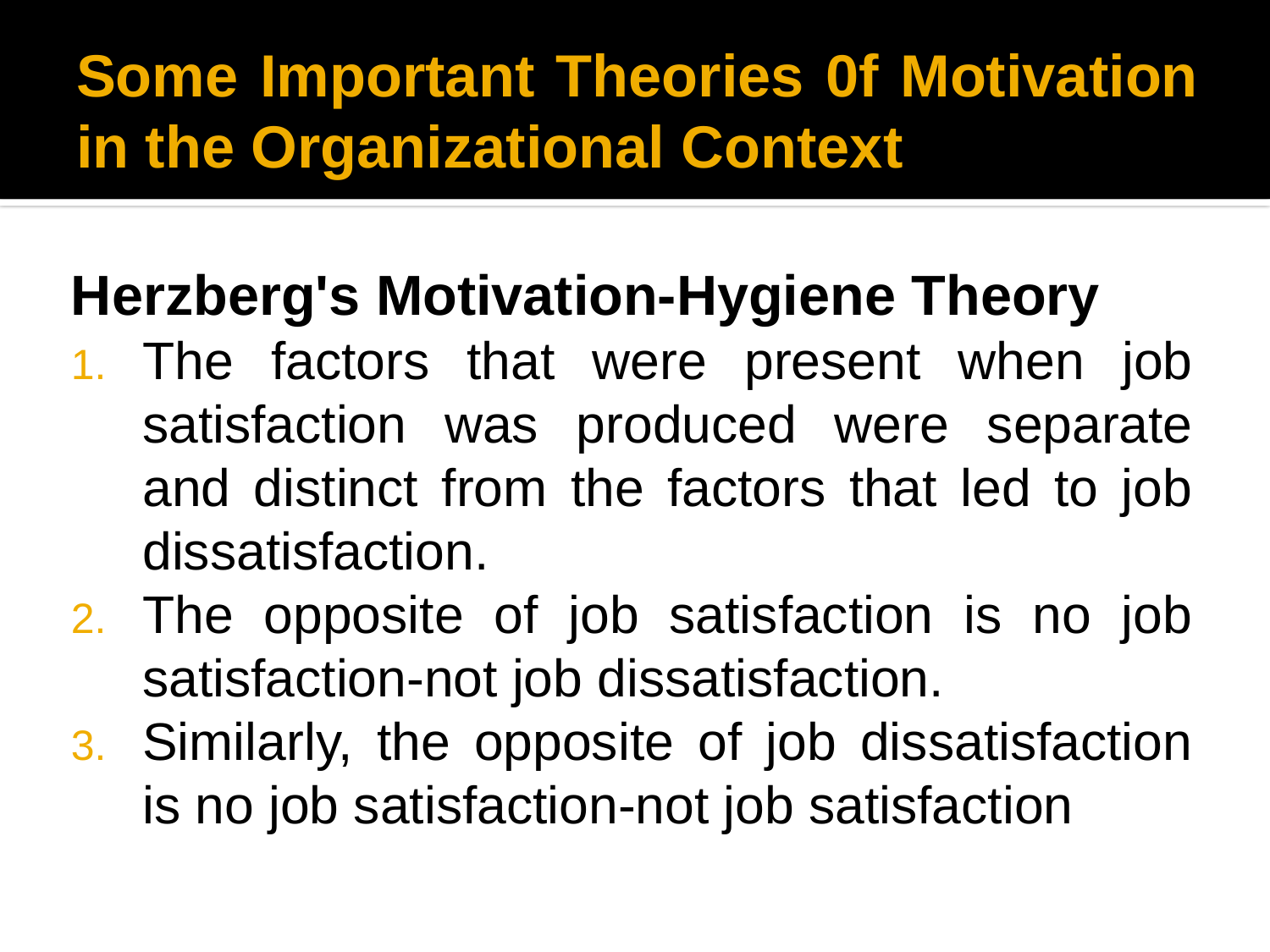

# Some Important Theories 0f Motivation in the Organizational Context
Herzberg's Motivation-Hygiene Theory
The factors that were present when job satisfaction was produced were separate and distinct from the factors that led to job dissatisfaction.
The opposite of job satisfaction is no job satisfaction-not job dissatisfaction.
Similarly, the opposite of job dissatisfaction is no job satisfaction-not job satisfaction